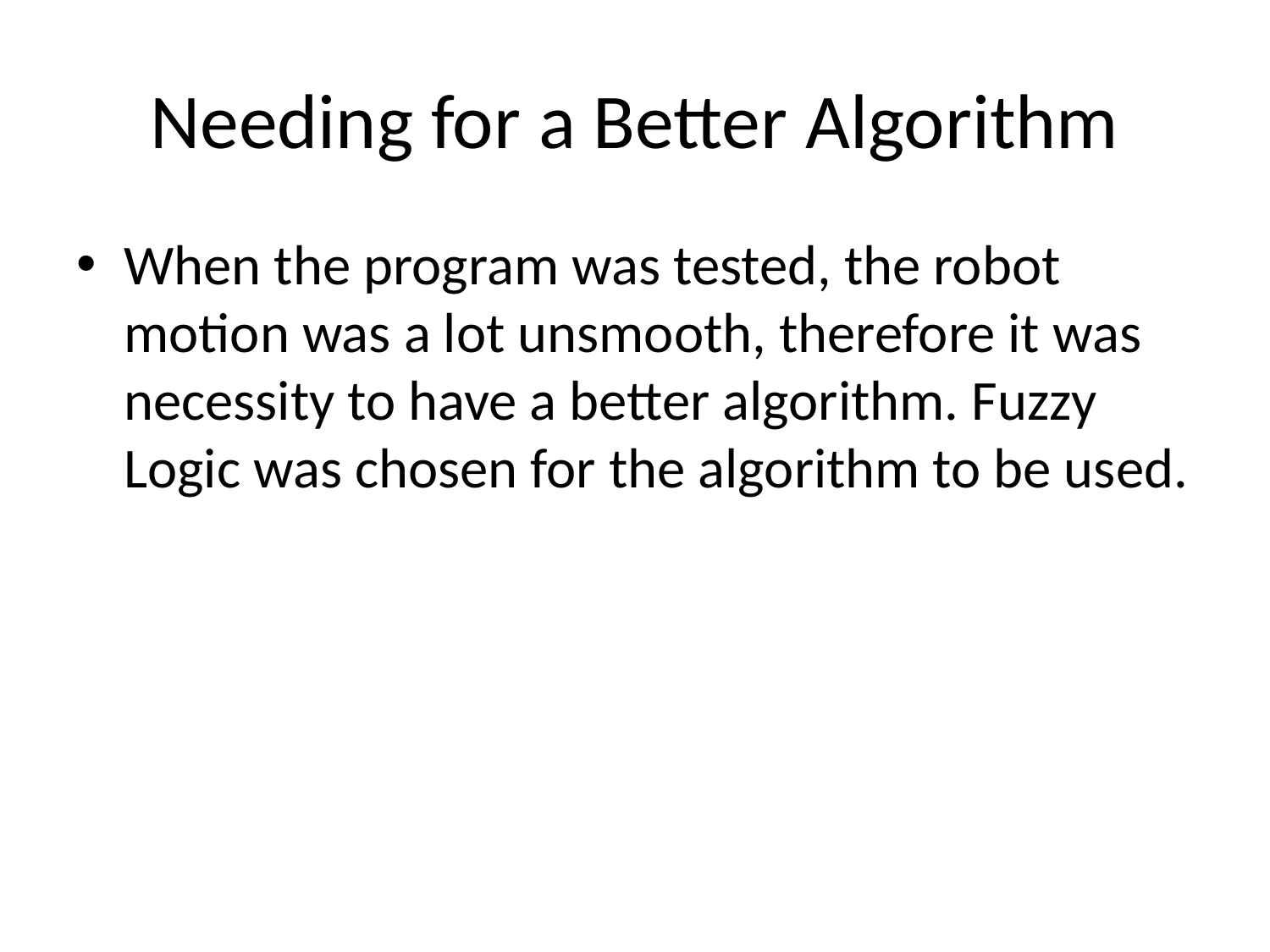

# Needing for a Better Algorithm
When the program was tested, the robot motion was a lot unsmooth, therefore it was necessity to have a better algorithm. Fuzzy Logic was chosen for the algorithm to be used.